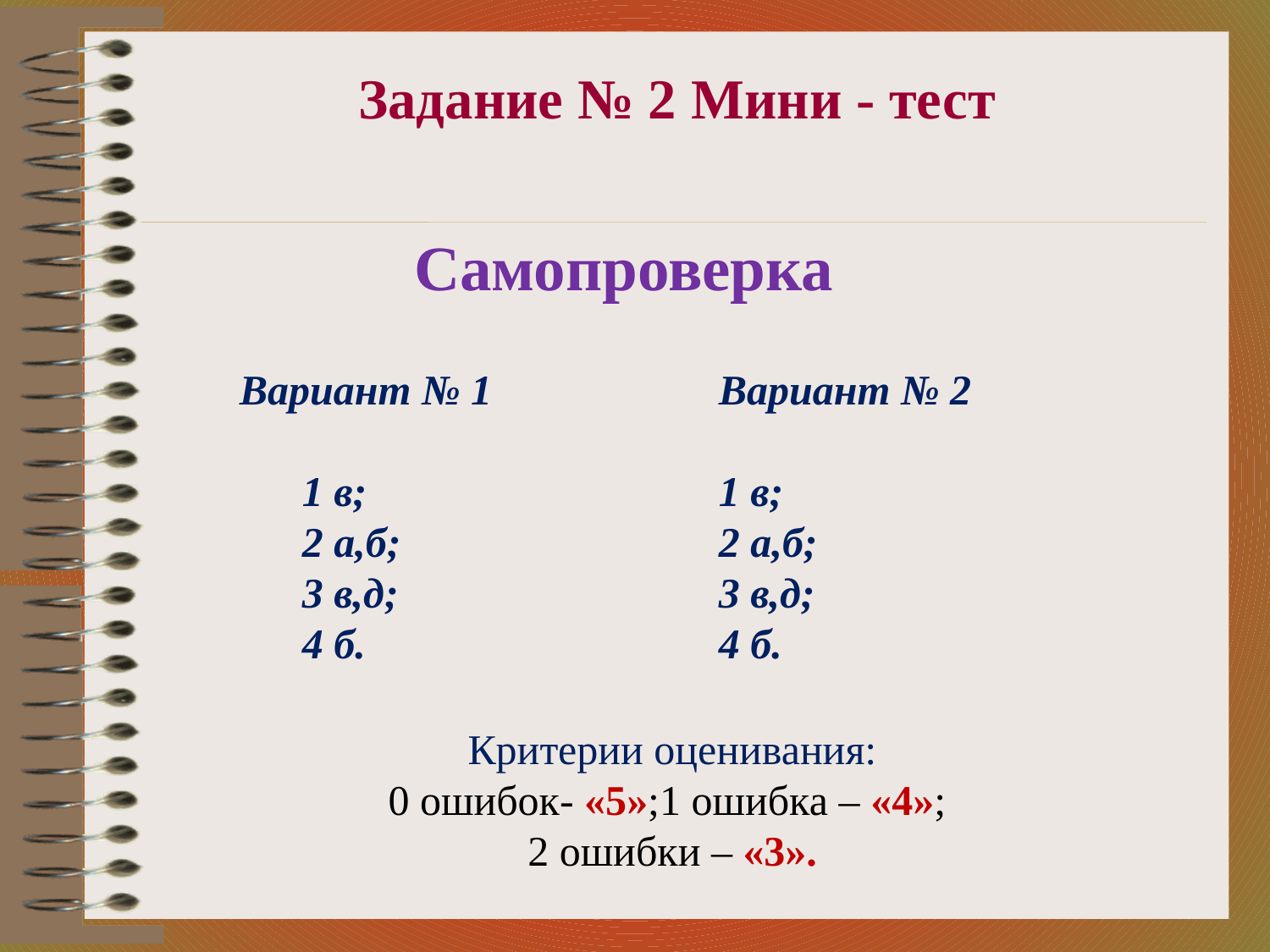

# Задание № 2 Мини - тест
Самопроверка
Вариант № 1

1 в;
2 а,б;
3 в,д;
4 б.
Вариант № 2

1 в;
2 а,б;
3 в,д;
4 б.
Критерии оценивания:
0 ошибок- «5»;1 ошибка – «4»;
2 ошибки – «3».